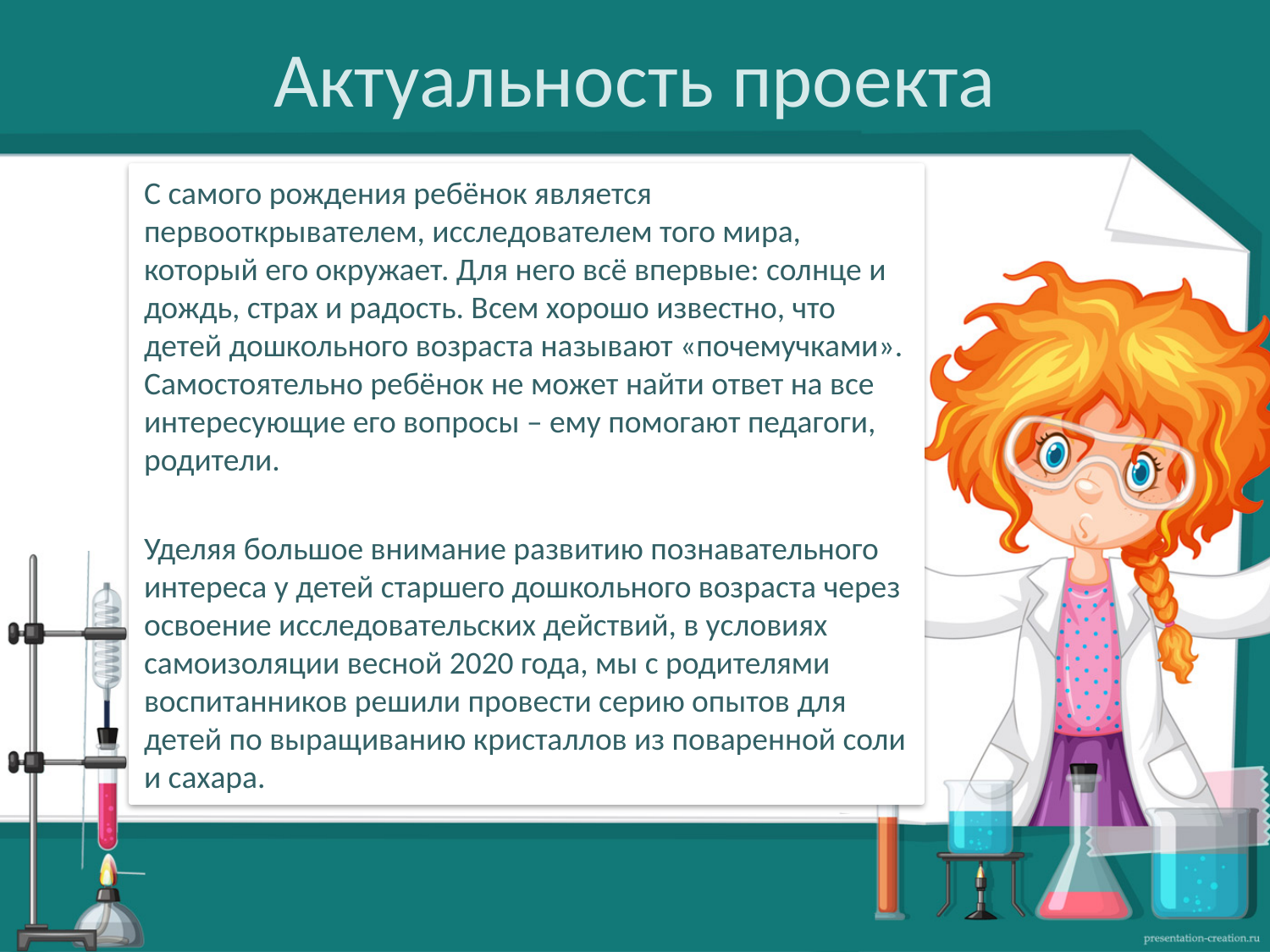

# Актуальность проекта
С самого рождения ребёнок является первооткрывателем, исследователем того мира, который его окружает. Для него всё впервые: солнце и дождь, страх и радость. Всем хорошо известно, что детей дошкольного возраста называют «почемучками». Самостоятельно ребёнок не может найти ответ на все интересующие его вопросы – ему помогают педагоги, родители.

Уделяя большое внимание развитию познавательного интереса у детей старшего дошкольного возраста через освоение исследовательских действий, в условиях самоизоляции весной 2020 года, мы с родителями воспитанников решили провести серию опытов для детей по выращиванию кристаллов из поваренной соли и сахара.